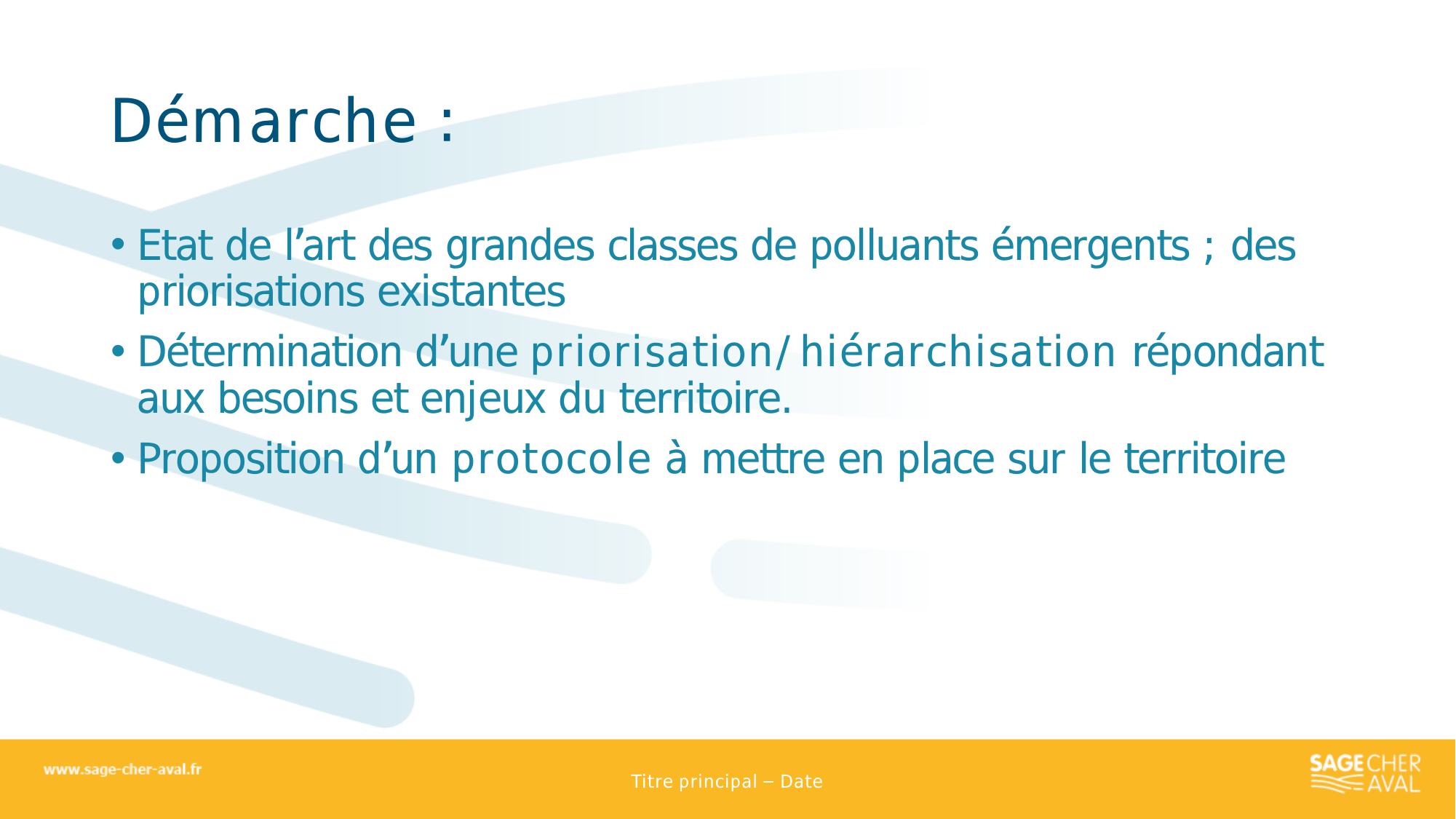

# Démarche :
Etat de l’art des grandes classes de polluants émergents ; des priorisations existantes
Détermination d’une priorisation/hiérarchisation répondant aux besoins et enjeux du territoire.
Proposition d’un protocole à mettre en place sur le territoire

Titre principal – Date